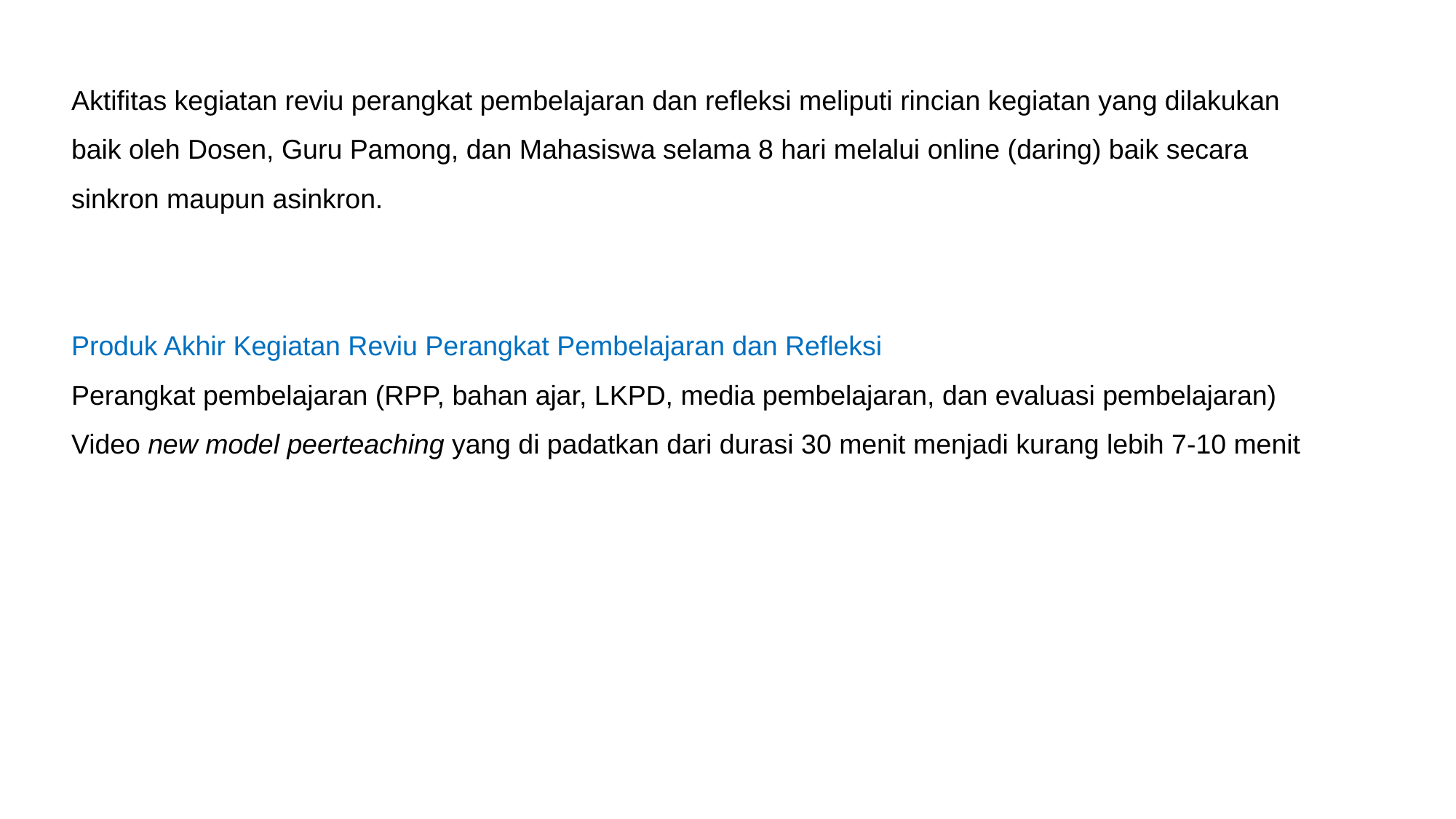

# Aktifitas kegiatan reviu perangkat pembelajaran dan refleksi meliputi rincian kegiatan yang dilakukan baik oleh Dosen, Guru Pamong, dan Mahasiswa selama 8 hari melalui online (daring) baik secara sinkron maupun asinkron. Produk Akhir Kegiatan Reviu Perangkat Pembelajaran dan Refleksi Perangkat pembelajaran (RPP, bahan ajar, LKPD, media pembelajaran, dan evaluasi pembelajaran) Video new model peerteaching yang di padatkan dari durasi 30 menit menjadi kurang lebih 7-10 menit